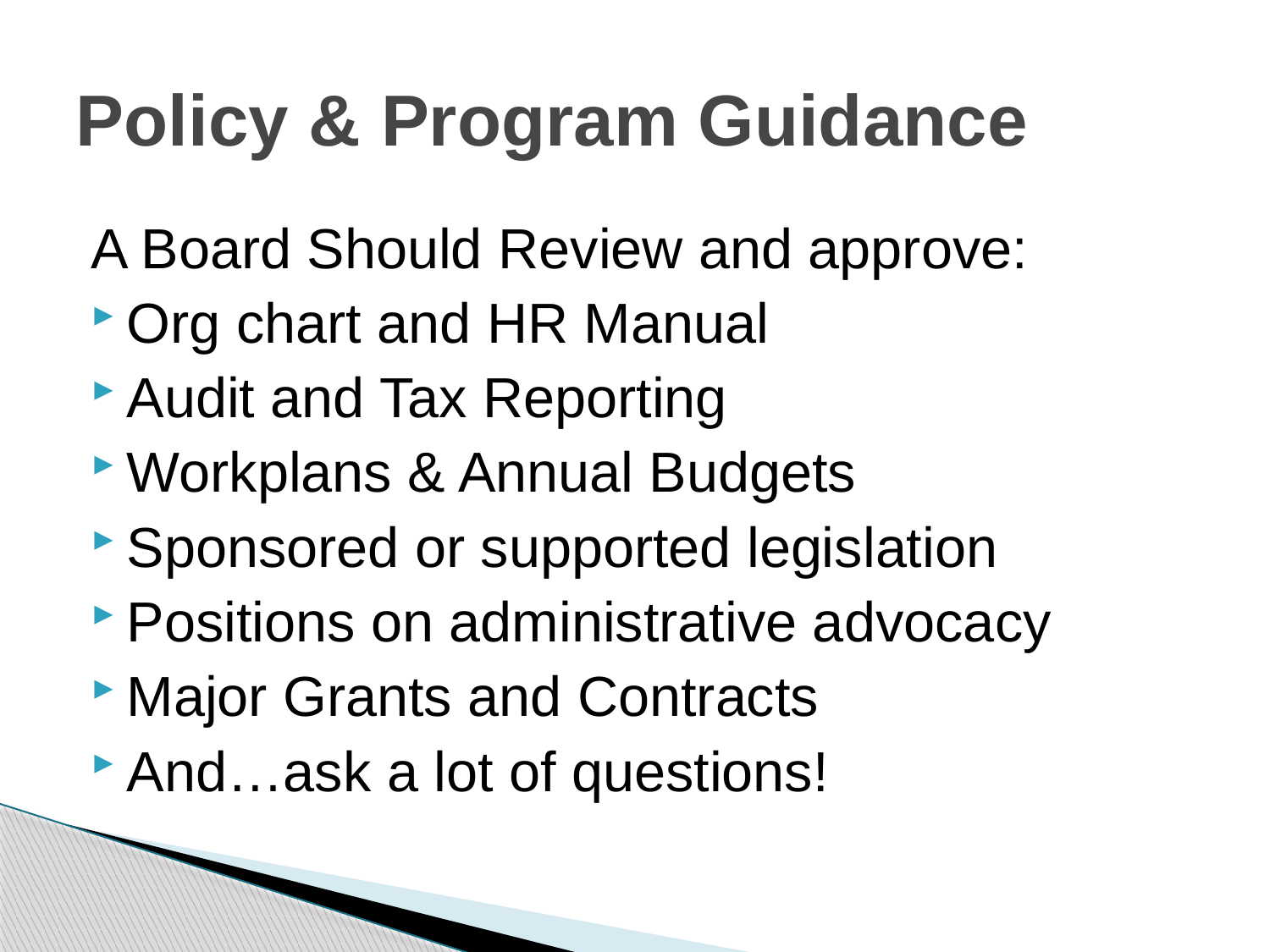

# Policy & Program Guidance
A Board Should Review and approve:
Org chart and HR Manual
Audit and Tax Reporting
Workplans & Annual Budgets
Sponsored or supported legislation
Positions on administrative advocacy
Major Grants and Contracts
And…ask a lot of questions!